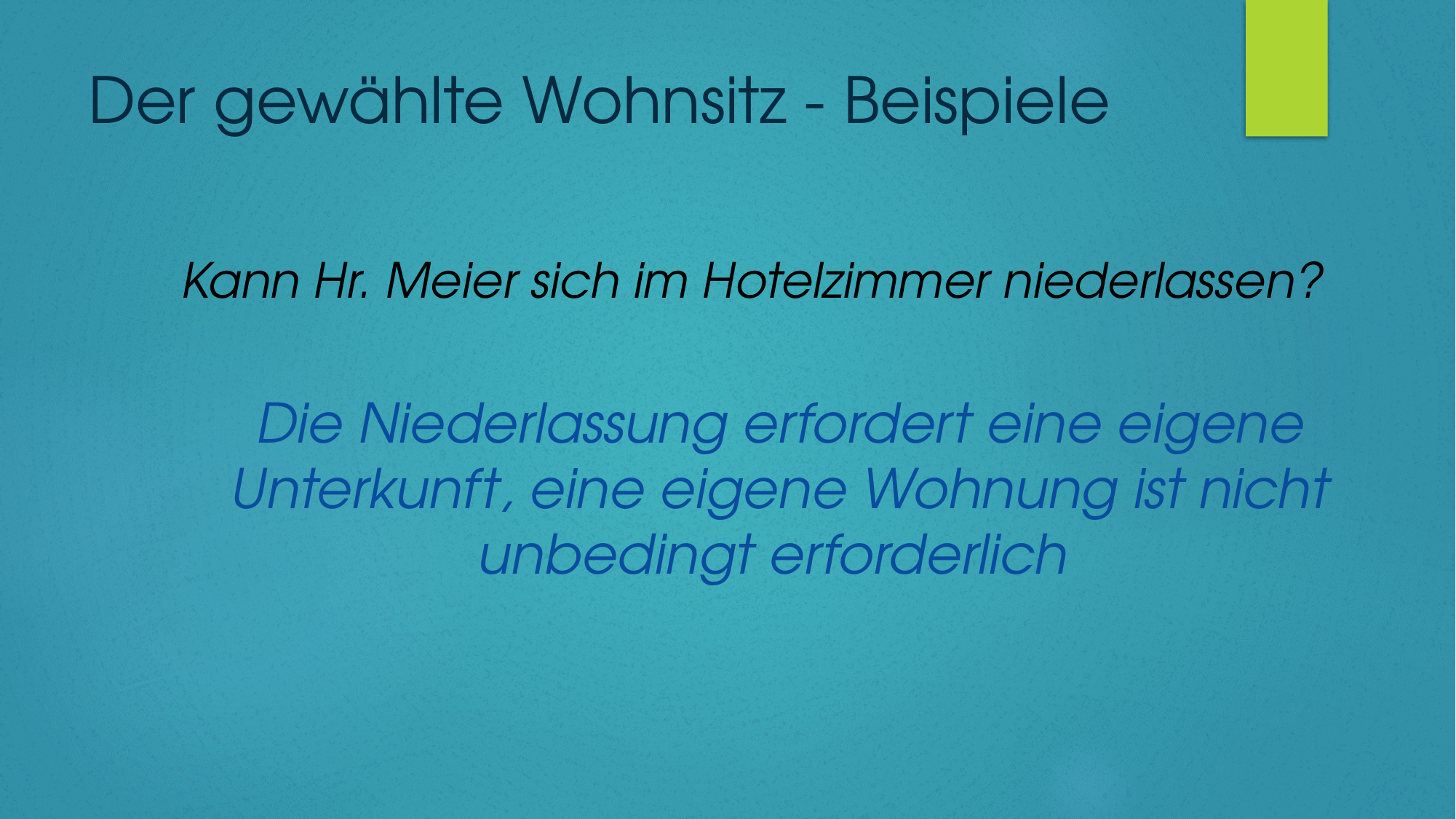

# Der gewählte Wohnsitz - Beispiele
Kann Hr. Meier sich im Hotelzimmer niederlassen?

Die Niederlassung erfordert eine eigene Unterkunft, eine eigene Wohnung ist nicht unbedingt erforderlich